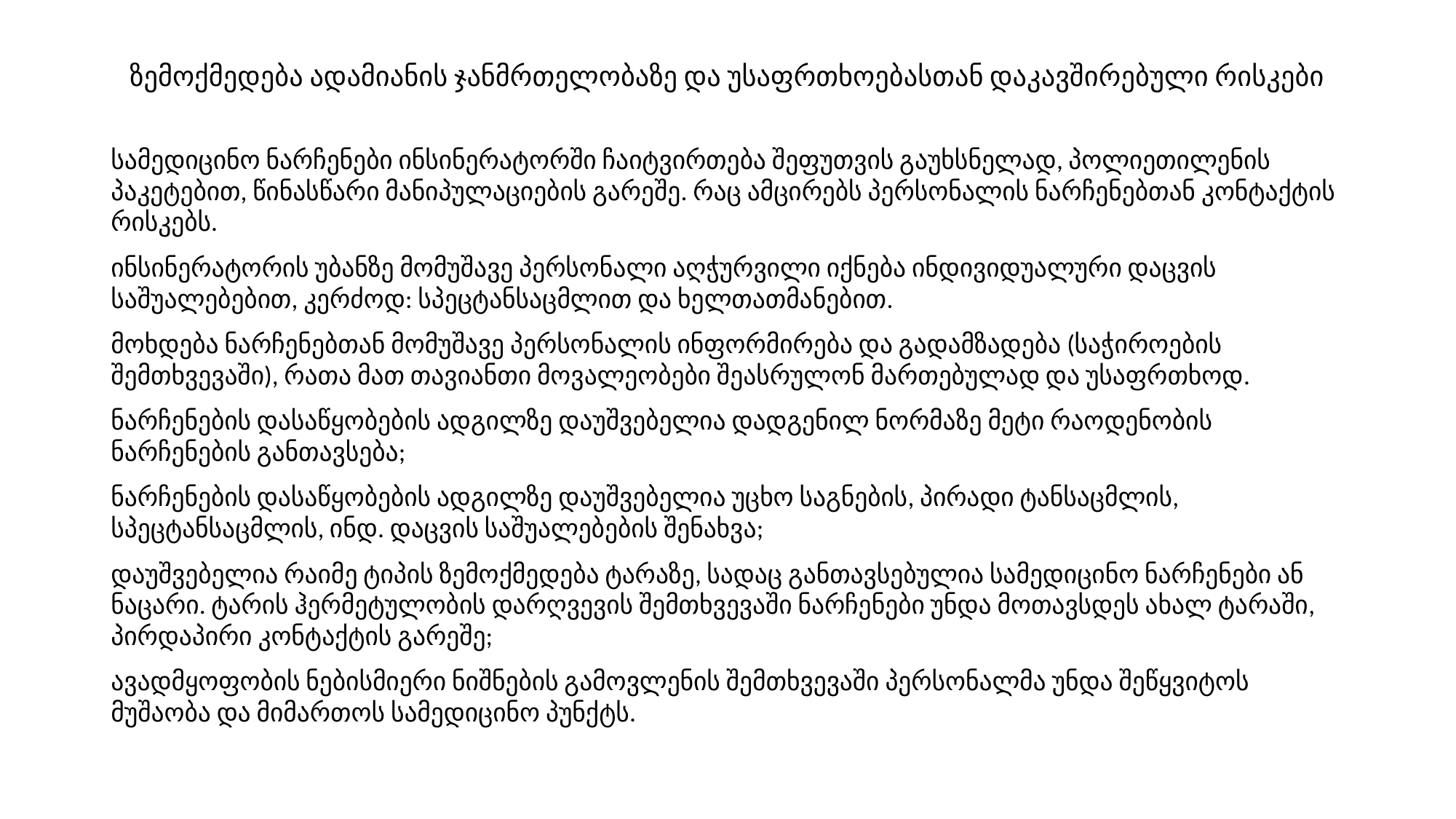

# ზემოქმედება ადამიანის ჯანმრთელობაზე და უსაფრთხოებასთან დაკავშირებული რისკები
სამედიცინო ნარჩენები ინსინერატორში ჩაიტვირთება შეფუთვის გაუხსნელად, პოლიეთილენის პაკეტებით, წინასწარი მანიპულაციების გარეშე. რაც ამცირებს პერსონალის ნარჩენებთან კონტაქტის რისკებს.
ინსინერატორის უბანზე მომუშავე პერსონალი აღჭურვილი იქნება ინდივიდუალური დაცვის საშუალებებით, კერძოდ: სპეცტანსაცმლით და ხელთათმანებით.
მოხდება ნარჩენებთან მომუშავე პერსონალის ინფორმირება და გადამზადება (საჭიროების შემთხვევაში), რათა მათ თავიანთი მოვალეობები შეასრულონ მართებულად და უსაფრთხოდ.
ნარჩენების დასაწყობების ადგილზე დაუშვებელია დადგენილ ნორმაზე მეტი რაოდენობის ნარჩენების განთავსება;
ნარჩენების დასაწყობების ადგილზე დაუშვებელია უცხო საგნების, პირადი ტანსაცმლის, სპეცტანსაცმლის, ინდ. დაცვის საშუალებების შენახვა;
დაუშვებელია რაიმე ტიპის ზემოქმედება ტარაზე, სადაც განთავსებულია სამედიცინო ნარჩენები ან ნაცარი. ტარის ჰერმეტულობის დარღვევის შემთხვევაში ნარჩენები უნდა მოთავსდეს ახალ ტარაში, პირდაპირი კონტაქტის გარეშე;
ავადმყოფობის ნებისმიერი ნიშნების გამოვლენის შემთხვევაში პერსონალმა უნდა შეწყვიტოს მუშაობა და მიმართოს სამედიცინო პუნქტს.